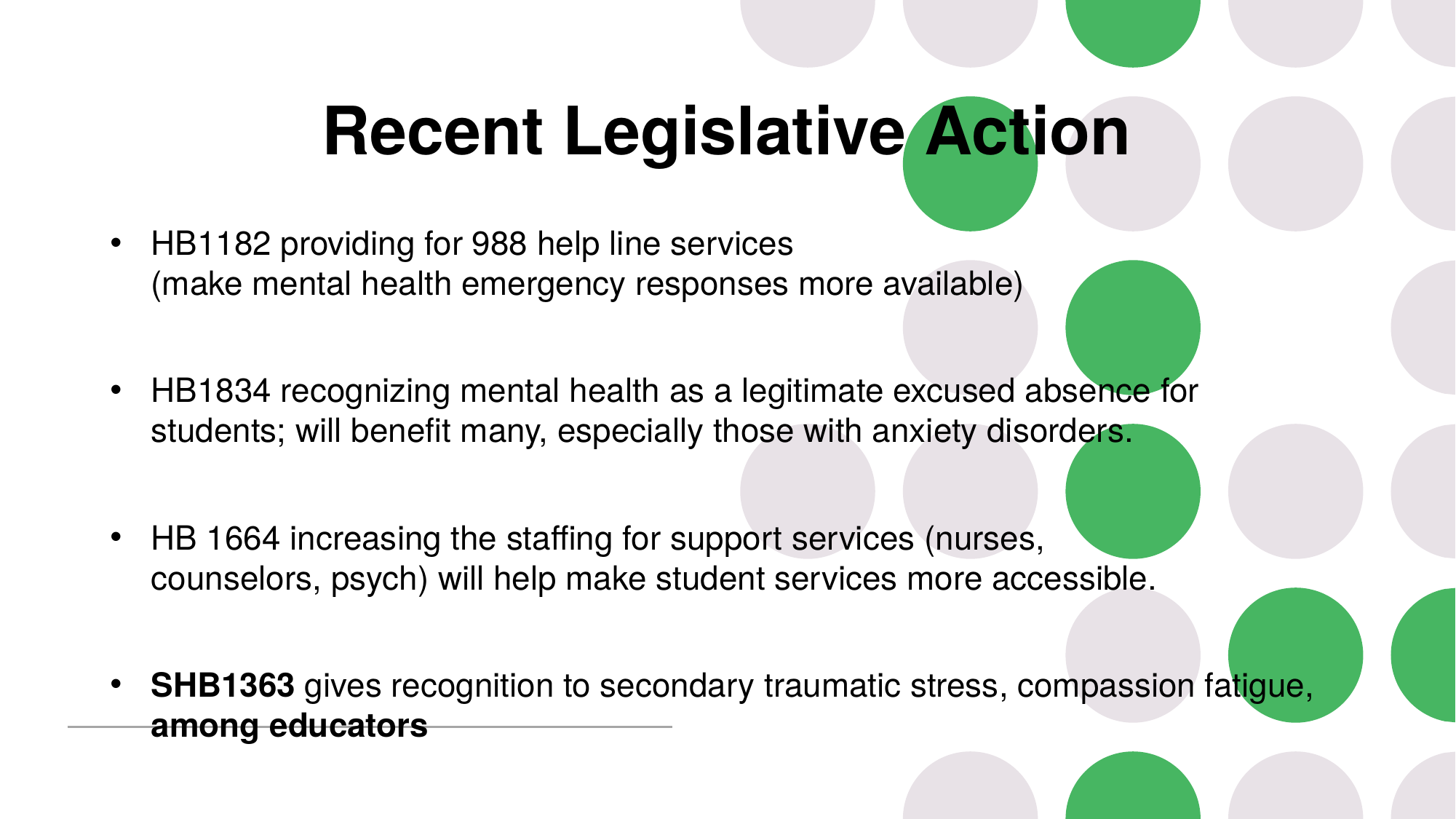

# Recent Legislative Action

HB1182 providing for 988 help line services
(make mental health emergency responses more available)

HB1834 recognizing mental health as a legitimate excused absence for students; will benefit many, especially those with anxiety disorders.

HB 1664 increasing the staffing for support services (nurses,
counselors, psych) will help make student services more accessible.

SHB1363 gives recognition to secondary traumatic stress, compassion fatigue, among educators